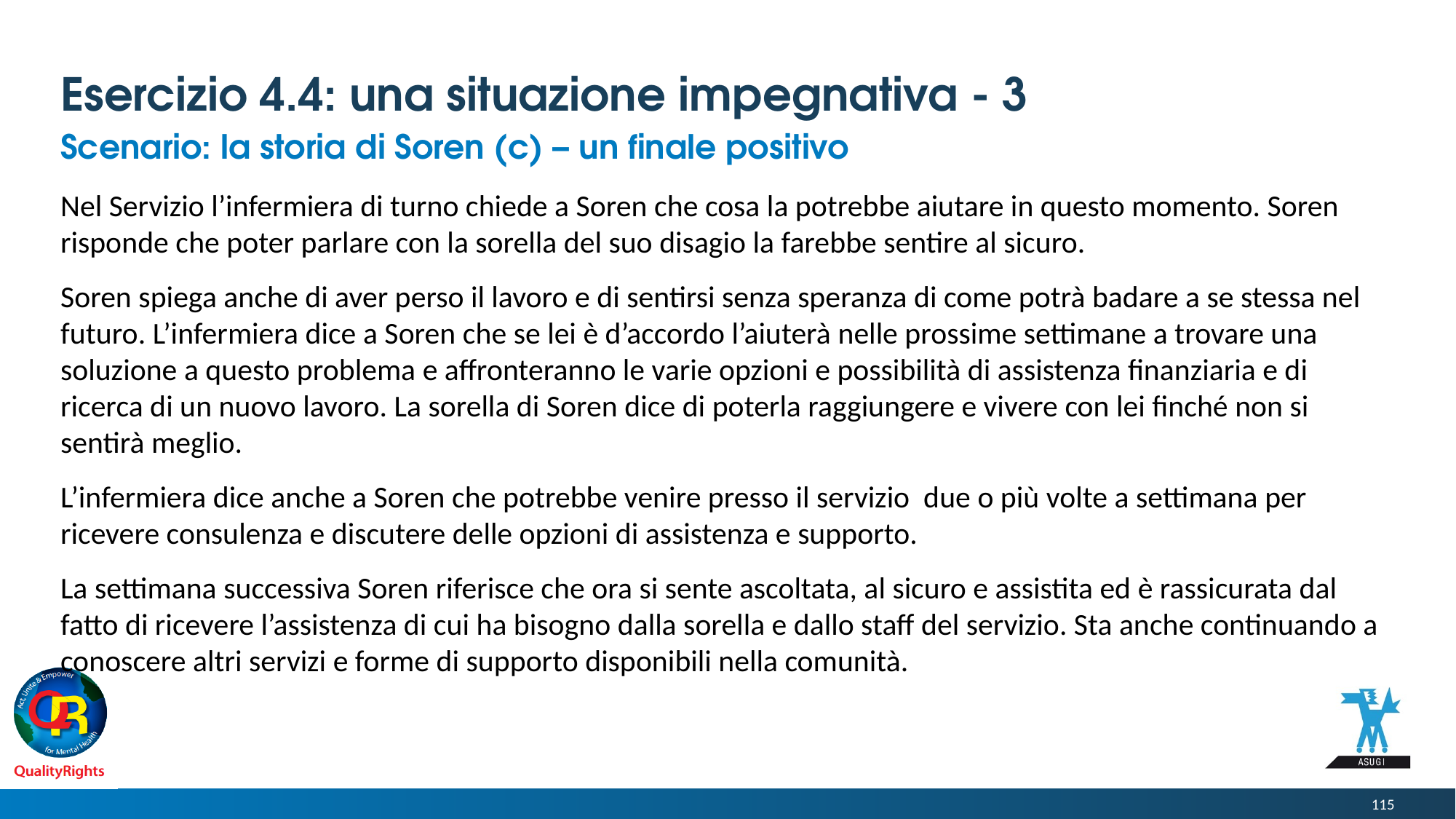

# Esercizio 4.4: una situazione impegnativa - 3
Scenario: la storia di Soren (c) – un finale positivo
Nel Servizio l’infermiera di turno chiede a Soren che cosa la potrebbe aiutare in questo momento. Soren risponde che poter parlare con la sorella del suo disagio la farebbe sentire al sicuro.
Soren spiega anche di aver perso il lavoro e di sentirsi senza speranza di come potrà badare a se stessa nel futuro. L’infermiera dice a Soren che se lei è d’accordo l’aiuterà nelle prossime settimane a trovare una soluzione a questo problema e affronteranno le varie opzioni e possibilità di assistenza finanziaria e di ricerca di un nuovo lavoro. La sorella di Soren dice di poterla raggiungere e vivere con lei finché non si sentirà meglio.
L’infermiera dice anche a Soren che potrebbe venire presso il servizio  due o più volte a settimana per ricevere consulenza e discutere delle opzioni di assistenza e supporto.
La settimana successiva Soren riferisce che ora si sente ascoltata, al sicuro e assistita ed è rassicurata dal fatto di ricevere l’assistenza di cui ha bisogno dalla sorella e dallo staff del servizio. Sta anche continuando a conoscere altri servizi e forme di supporto disponibili nella comunità.

115